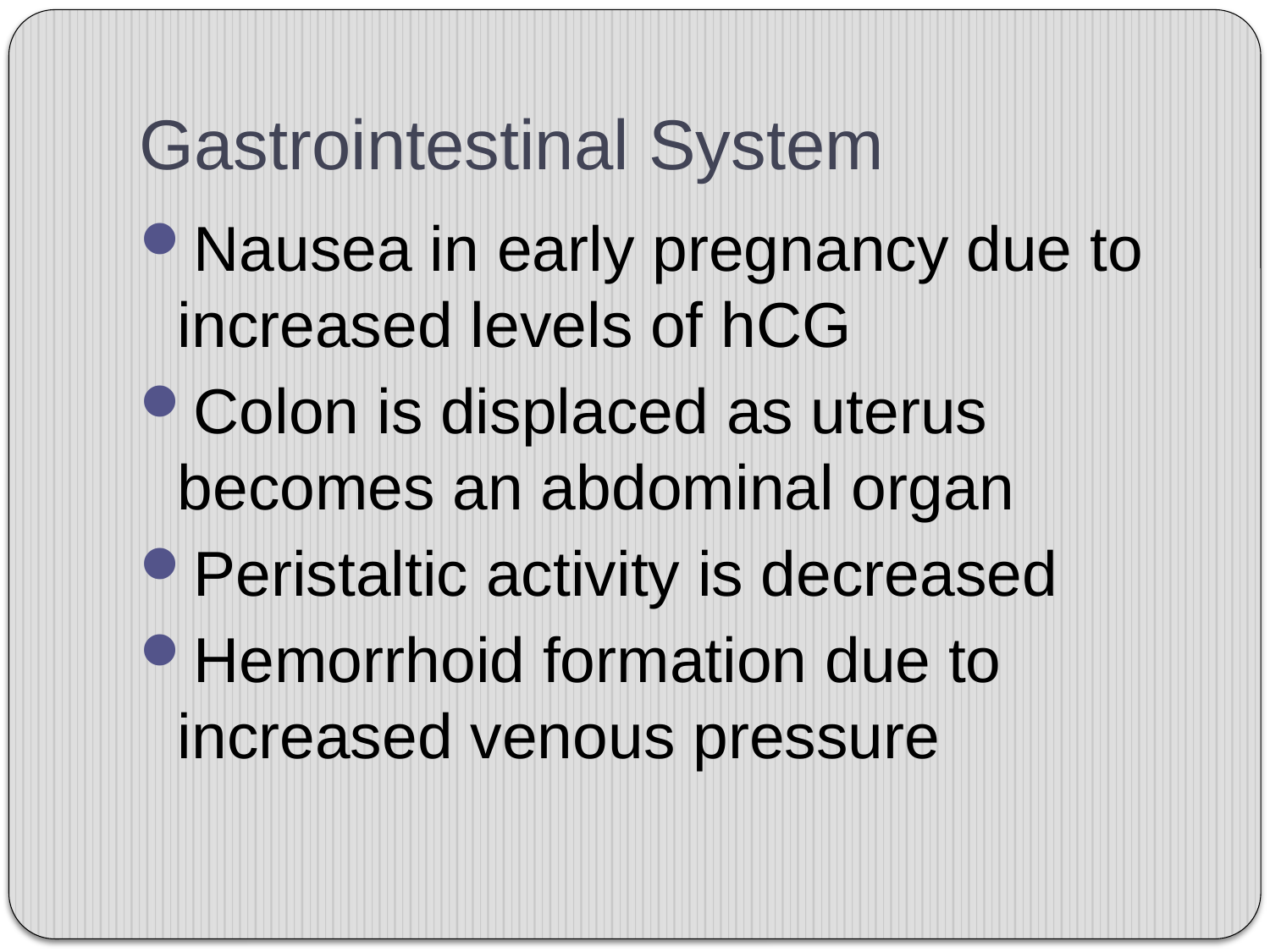

# Gastrointestinal System
Nausea in early pregnancy due to increased levels of hCG
Colon is displaced as uterus becomes an abdominal organ
Peristaltic activity is decreased
Hemorrhoid formation due to increased venous pressure